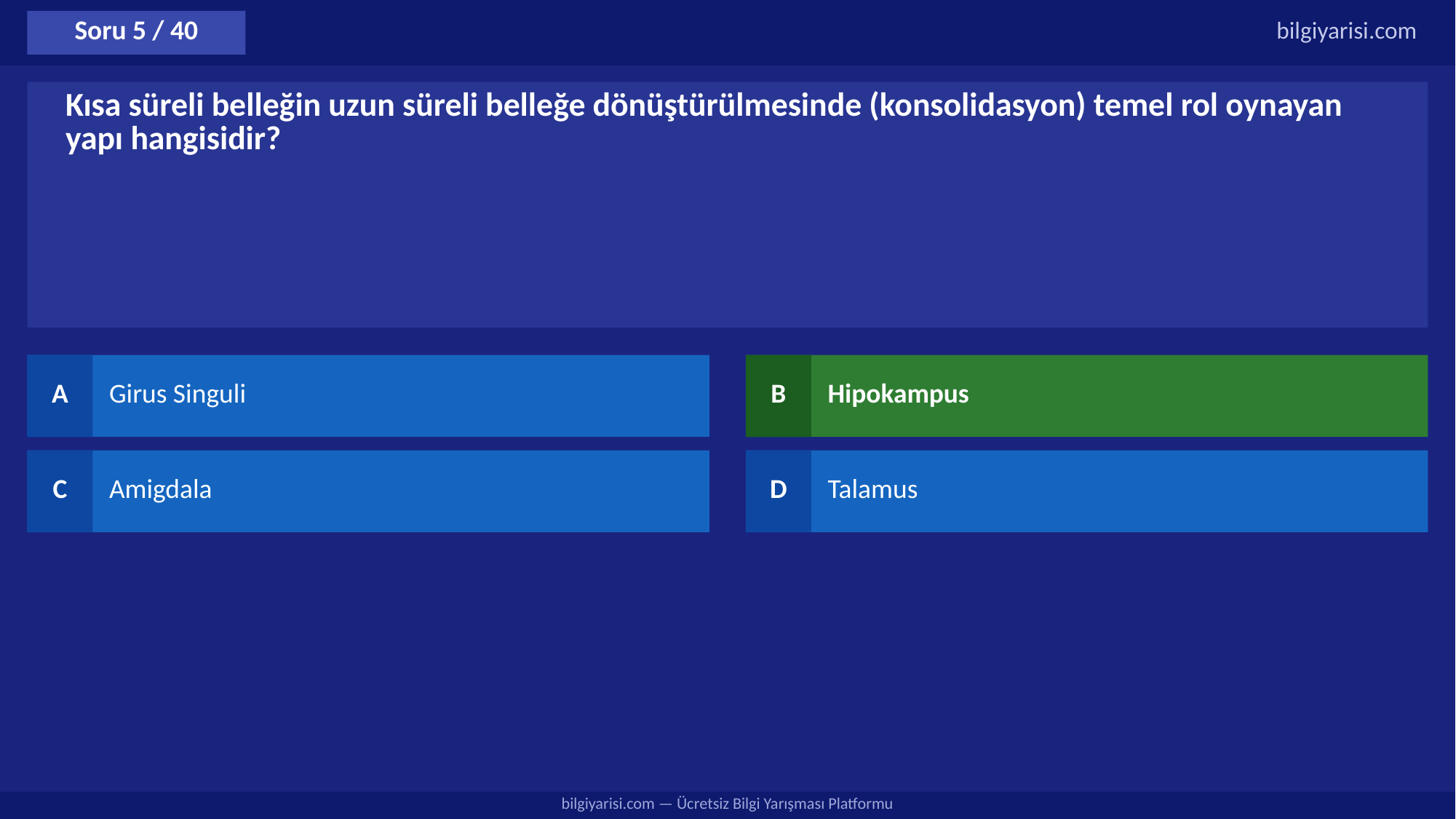

Soru 5 / 40
bilgiyarisi.com

Kısa süreli belleğin uzun süreli belleğe dönüştürülmesinde (konsolidasyon) temel rol oynayan yapı hangisidir?

A
Girus Singuli

B
Hipokampus

C
Amigdala

D
Talamus
bilgiyarisi.com — Ücretsiz Bilgi Yarışması Platformu